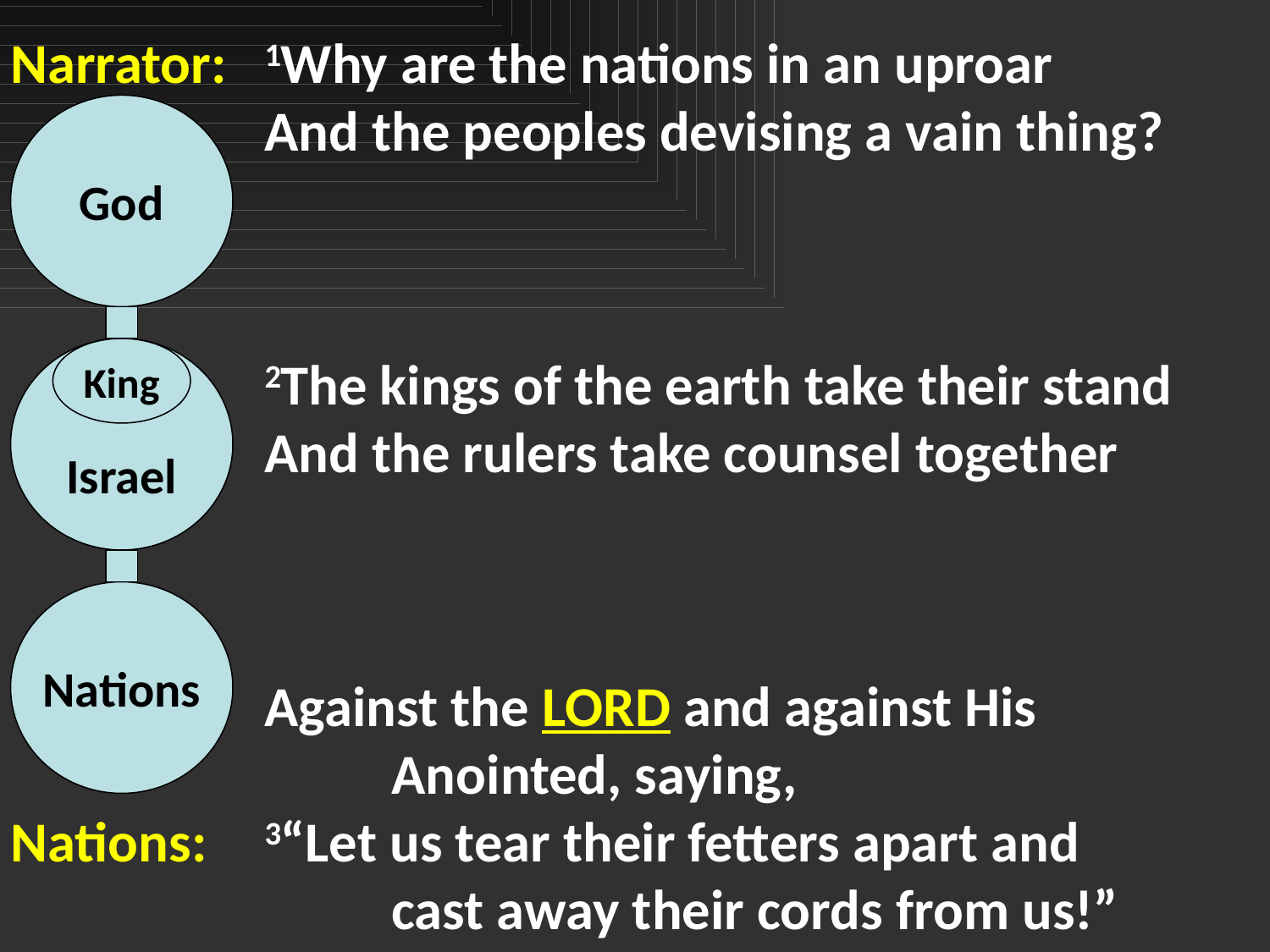

Narrator:	1Why are the nations in an uproar
		And the peoples devising a vain thing?

		2The kings of the earth take their stand
		And the rulers take counsel together

		Against the LORD and against His 				Anointed, saying,
Nations:	3“Let us tear their fetters apart and 				cast away their cords from us!”
God

Israel
King

Nations